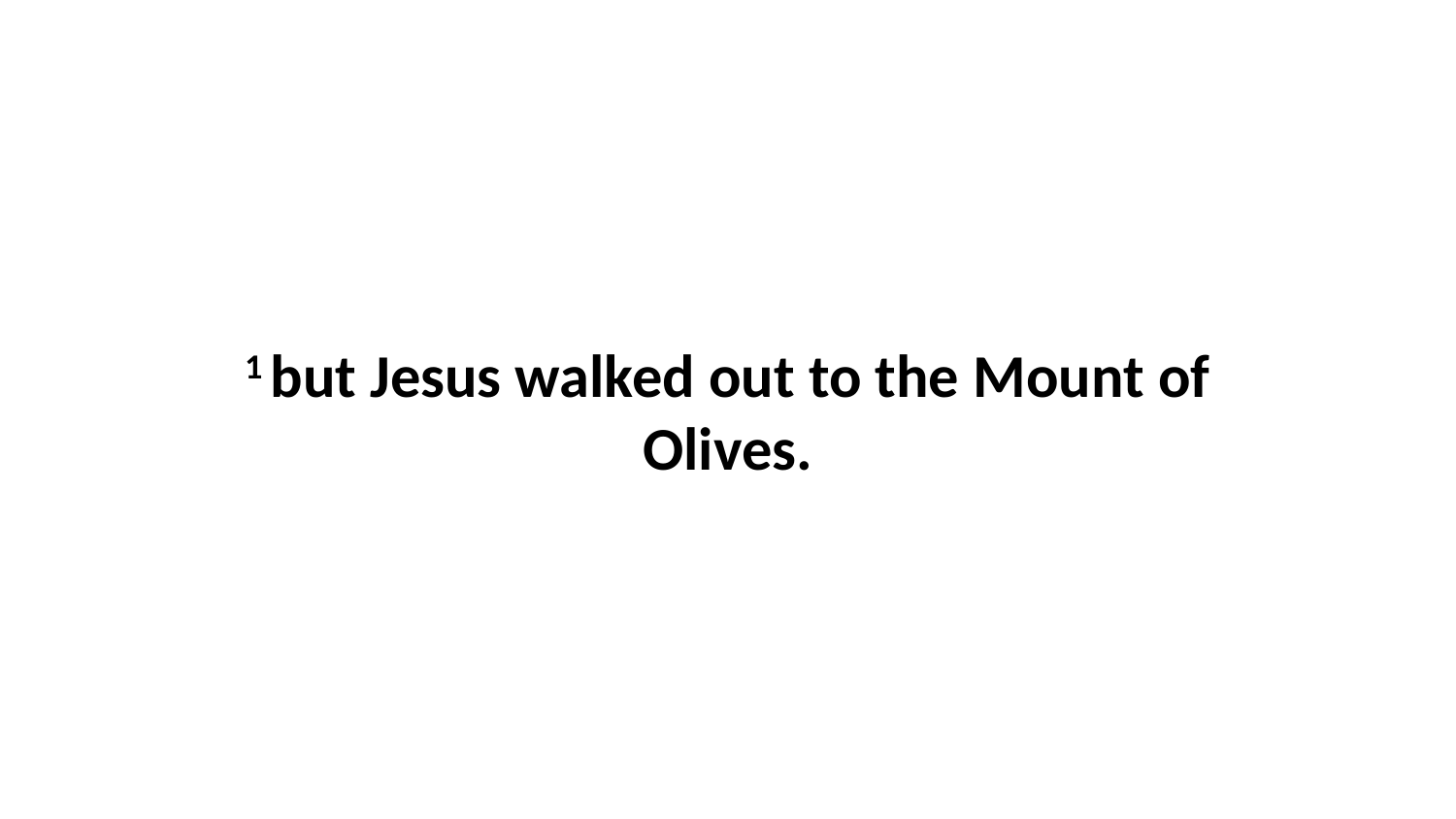

1 but Jesus walked out to the Mount of Olives.